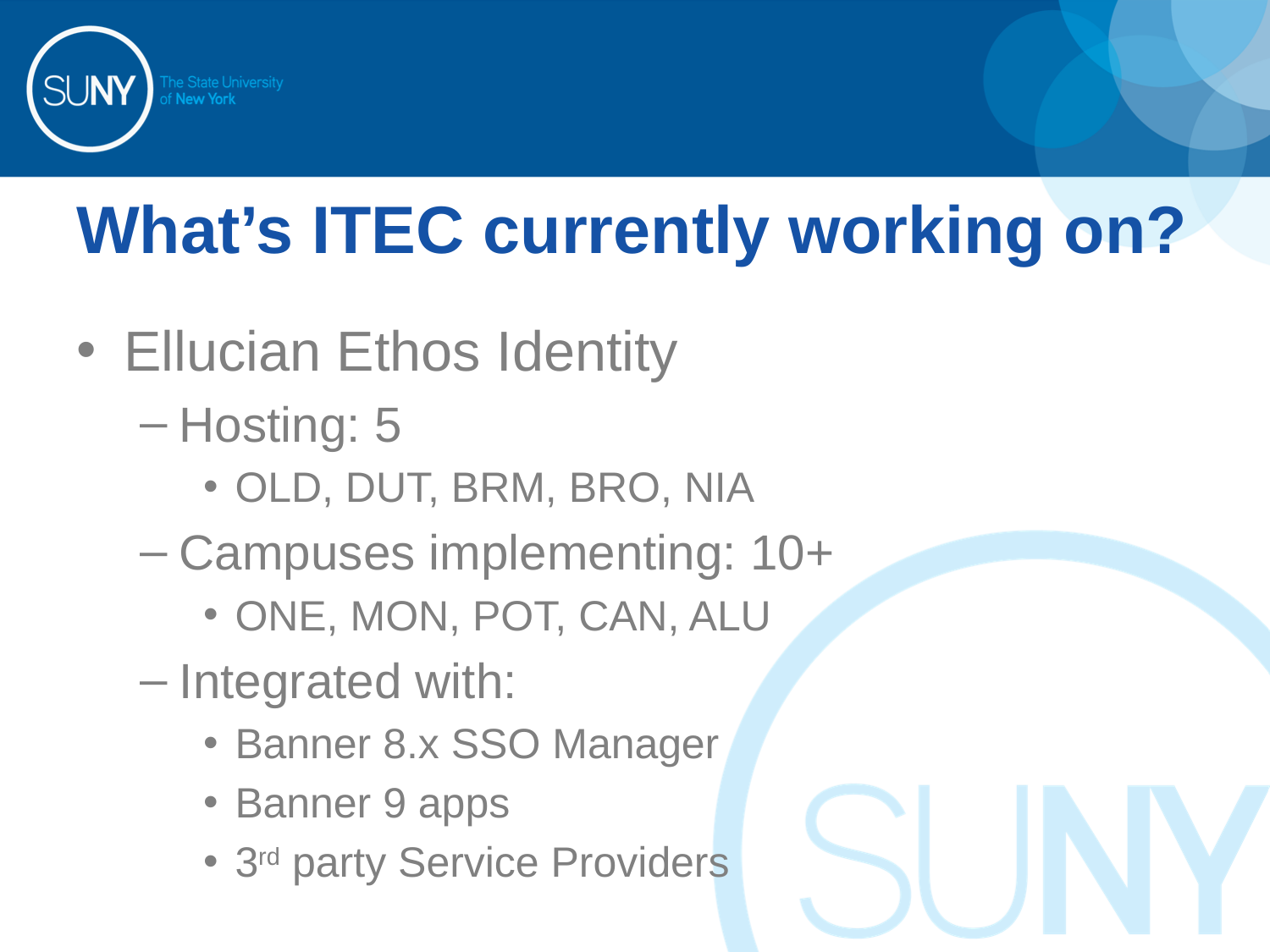

# What’s ITEC currently working on?
Ellucian Ethos Identity
Hosting: 5
OLD, DUT, BRM, BRO, NIA
Campuses implementing: 10+
ONE, MON, POT, CAN, ALU
Integrated with:
Banner 8.x SSO Manager
Banner 9 apps
3rd party Service Providers